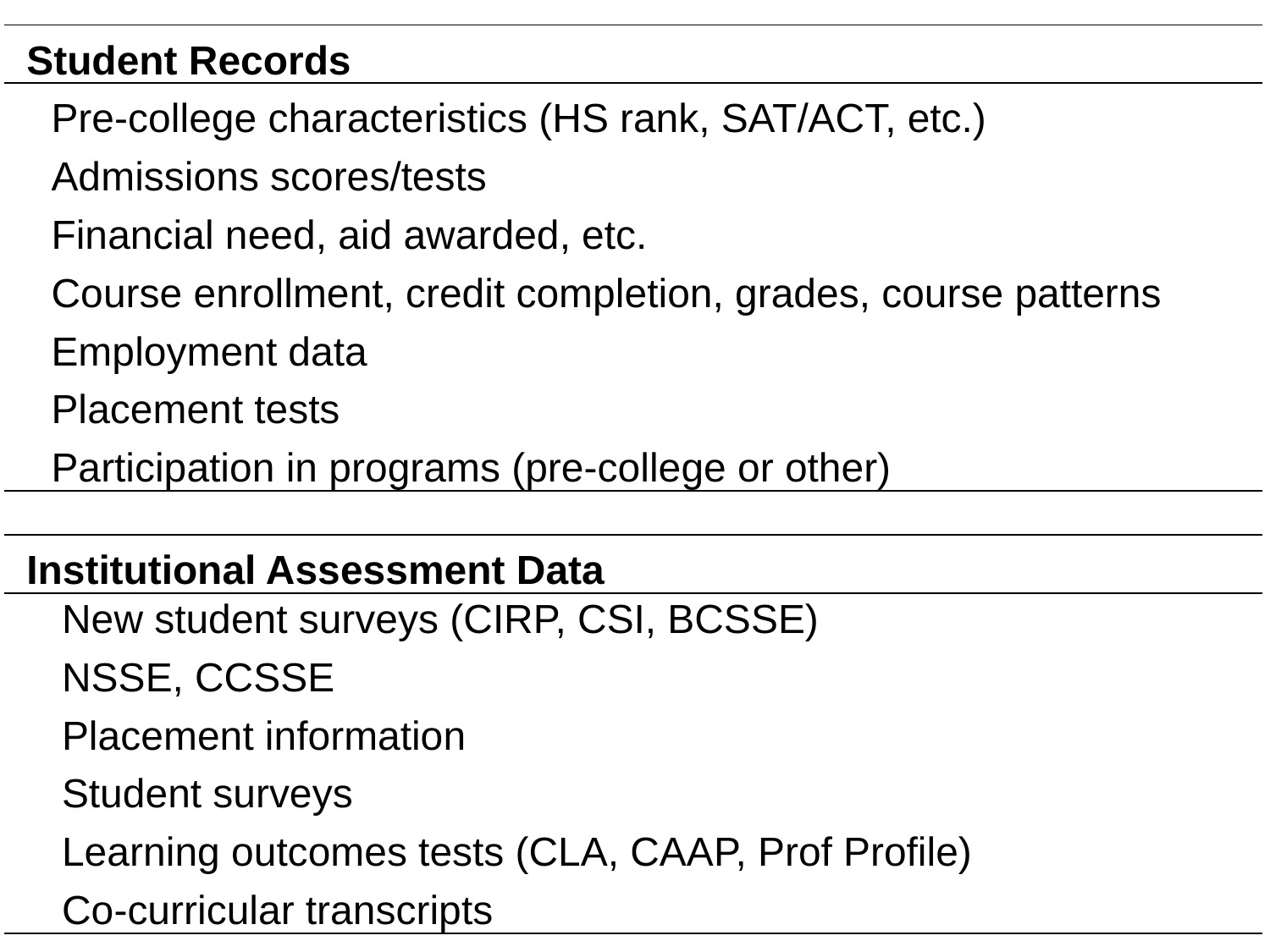

| Student Records |
| --- |
| Pre-college characteristics (HS rank, SAT/ACT, etc.) |
| Admissions scores/tests |
| Financial need, aid awarded, etc. |
| Course enrollment, credit completion, grades, course patterns |
| Employment data |
| Placement tests |
| Participation in programs (pre-college or other) |
| Institutional Assessment Data |
| --- |
| New student surveys (CIRP, CSI, BCSSE) |
| NSSE, CCSSE |
| Placement information |
| Student surveys |
| Learning outcomes tests (CLA, CAAP, Prof Profile) |
| Co-curricular transcripts |